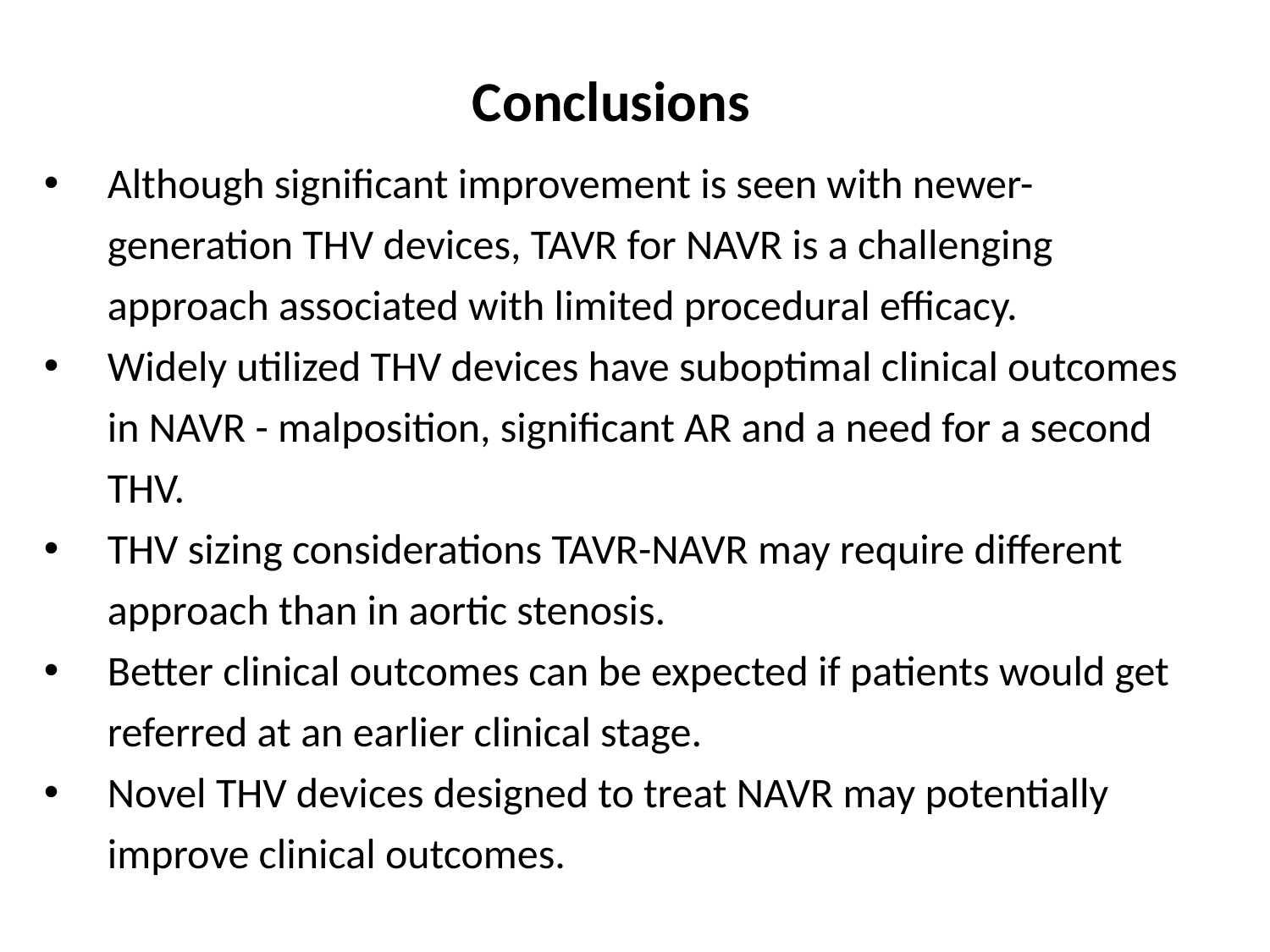

Conclusions
Although significant improvement is seen with newer-generation THV devices, TAVR for NAVR is a challenging approach associated with limited procedural efficacy.
Widely utilized THV devices have suboptimal clinical outcomes in NAVR - malposition, significant AR and a need for a second THV.
THV sizing considerations TAVR-NAVR may require different approach than in aortic stenosis.
Better clinical outcomes can be expected if patients would get referred at an earlier clinical stage.
Novel THV devices designed to treat NAVR may potentially improve clinical outcomes.